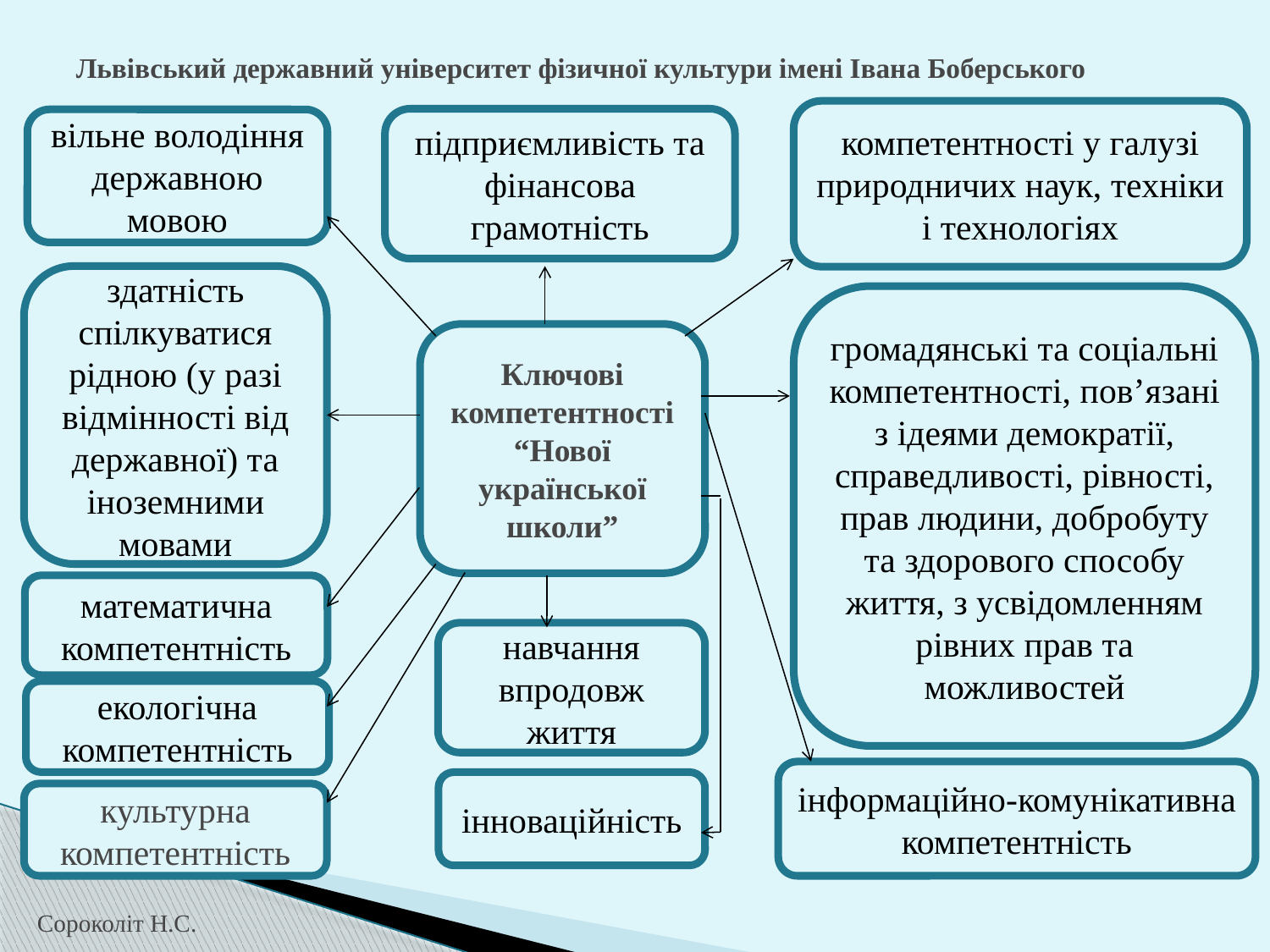

# Львівський державний університет фізичної культури імені Івана Боберського
компетентності у галузі природничих наук, техніки і технологіях
підприємливість та фінансова грамотність
вільне володіння державною мовою
здатність спілкуватися рідною (у разі відмінності від державної) та іноземними мовами
громадянські та соціальні компетентності, пов’язані з ідеями демократії, справедливості, рівності, прав людини, добробуту та здорового способу життя, з усвідомленням рівних прав та можливостей
Ключові компетентності “Нової української школи”
математична компетентність
навчання
впродовж життя
екологічна компетентність
інформаційно-комунікативна компетентність
інноваційність
культурна компетентність
Сороколіт Н.С.